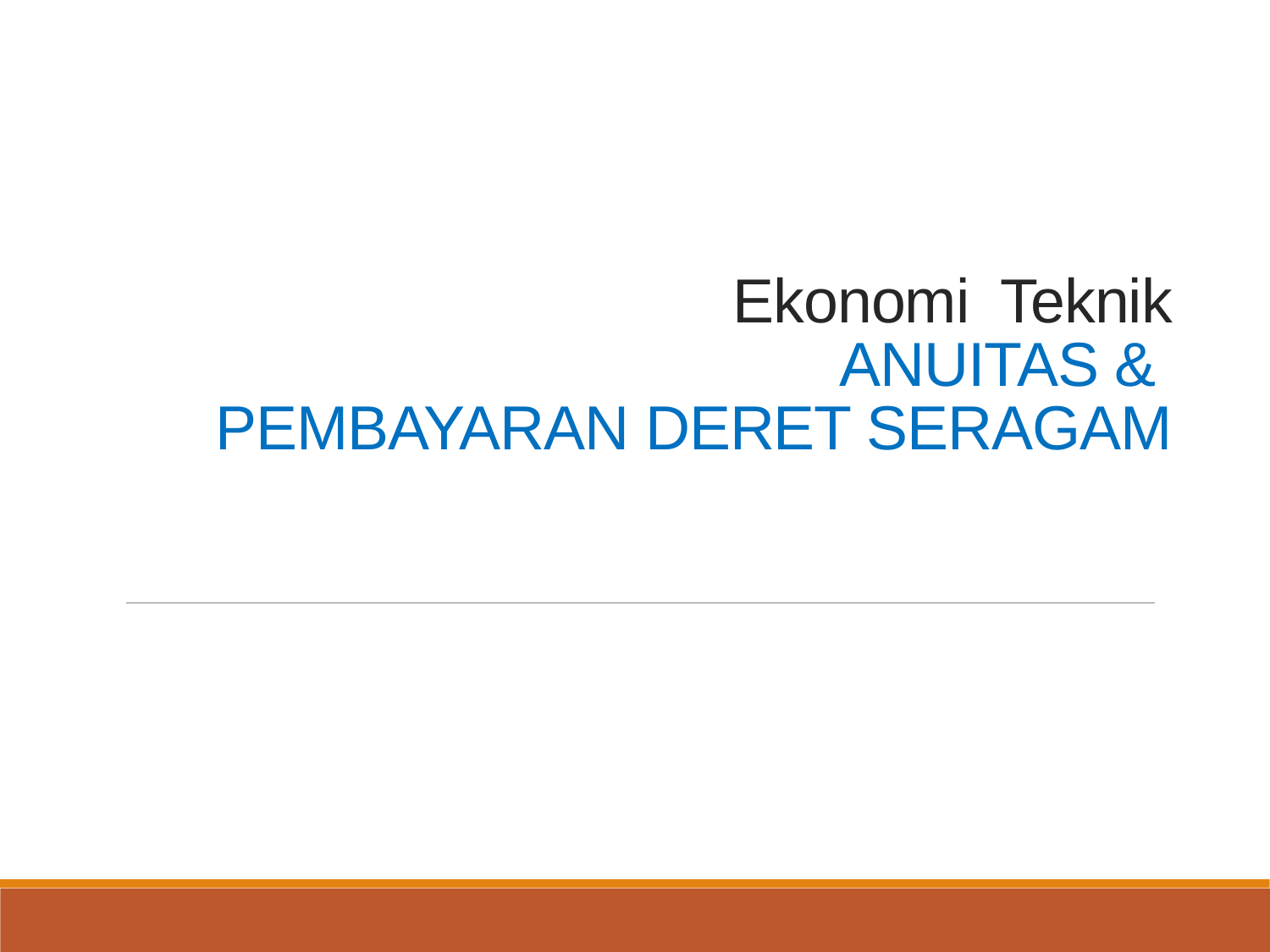

# Ekonomi  Teknik ANUITAS & PEMBAYARAN DERET SERAGAM